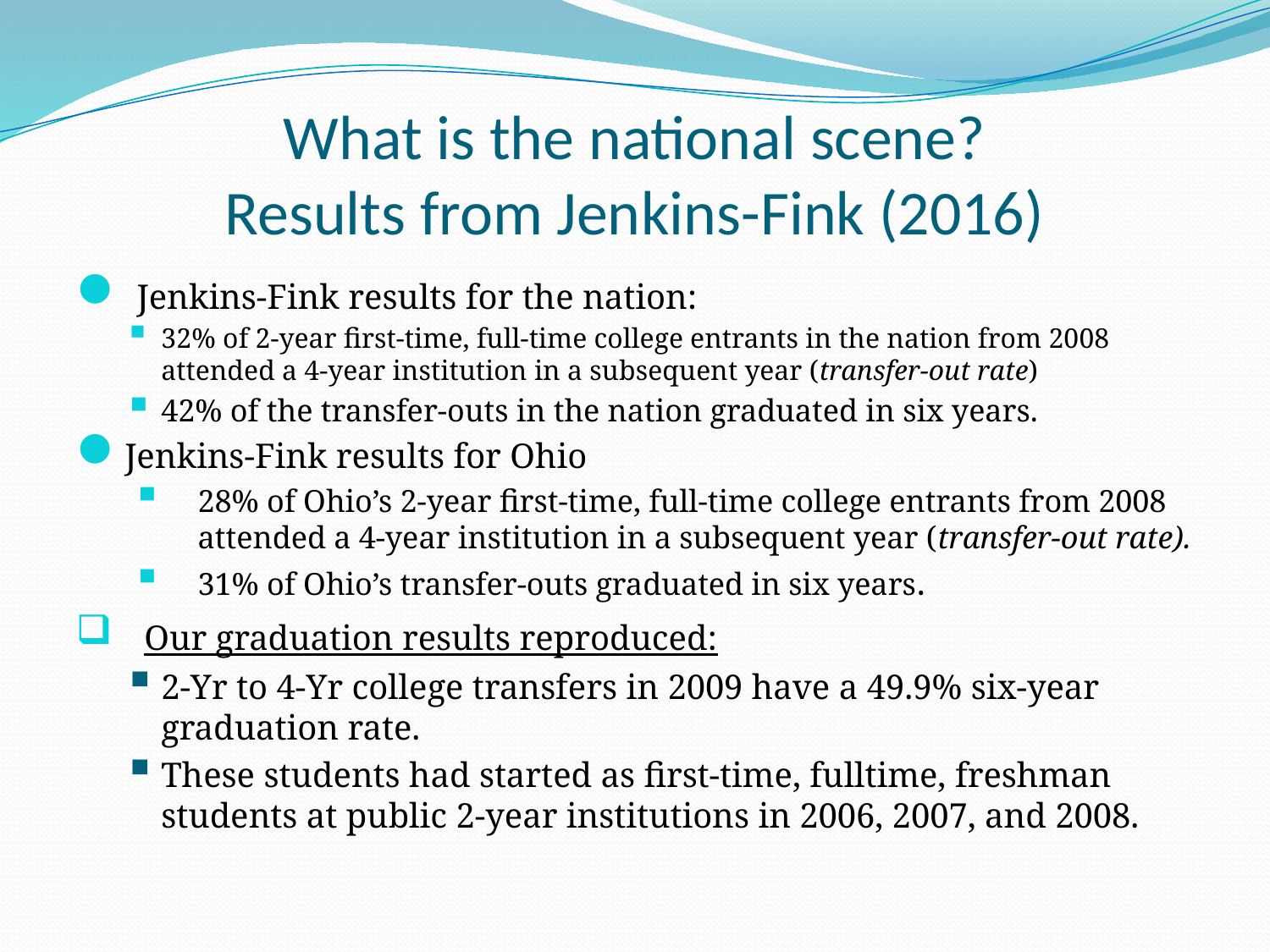

# What is the national scene? Results from Jenkins-Fink (2016)
Jenkins-Fink results for the nation:
32% of 2-year first-time, full-time college entrants in the nation from 2008 attended a 4-year institution in a subsequent year (transfer-out rate)
42% of the transfer-outs in the nation graduated in six years.
Jenkins-Fink results for Ohio
28% of Ohio’s 2-year first-time, full-time college entrants from 2008 attended a 4-year institution in a subsequent year (transfer-out rate).
31% of Ohio’s transfer-outs graduated in six years.
   Our graduation results reproduced:
2-Yr to 4-Yr college transfers in 2009 have a 49.9% six-year graduation rate.
These students had started as first-time, fulltime, freshman students at public 2-year institutions in 2006, 2007, and 2008.